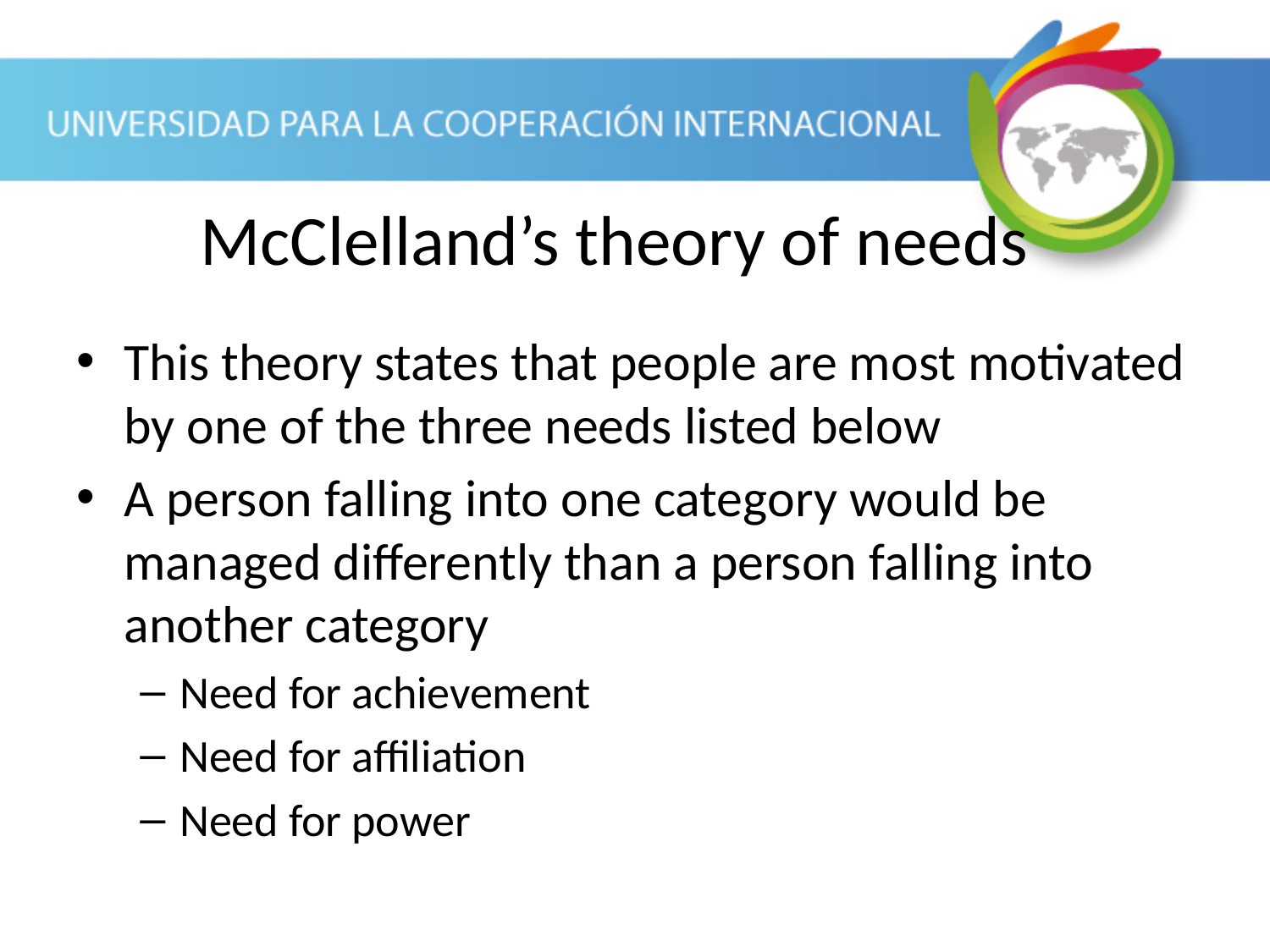

This theory states that people are most motivated by one of the three needs listed below
A person falling into one category would be managed differently than a person falling into another category
Need for achievement
Need for affiliation
Need for power
McClelland’s theory of needs